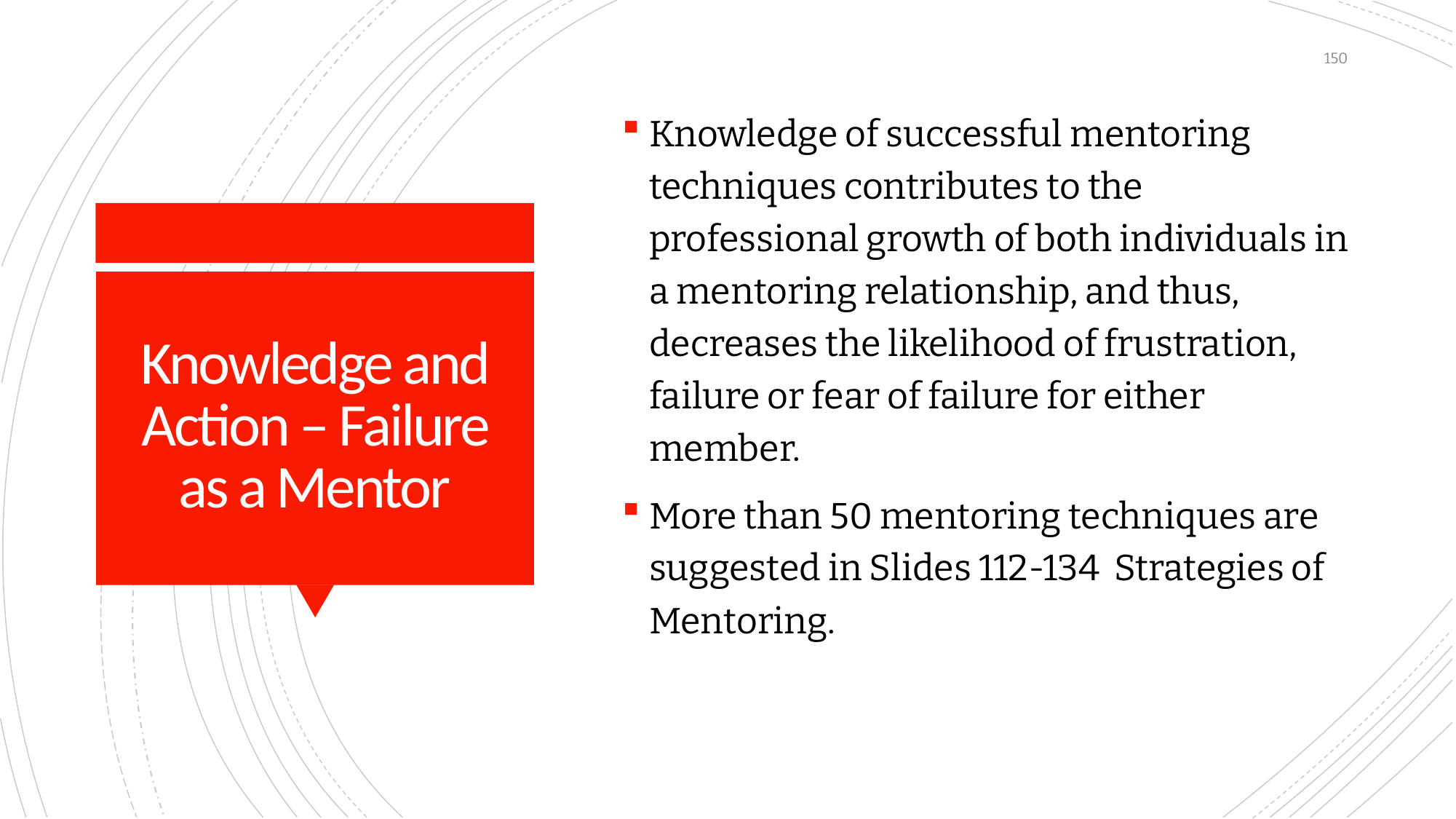

150
Knowledge of successful mentoring techniques contributes to the professional growth of both individuals in a mentoring relationship, and thus, decreases the likelihood of frustration, failure or fear of failure for either member.
More than 50 mentoring techniques are suggested in Slides 112-134  Strategies of Mentoring.

# Knowledge and Action – Failure as a Mentor